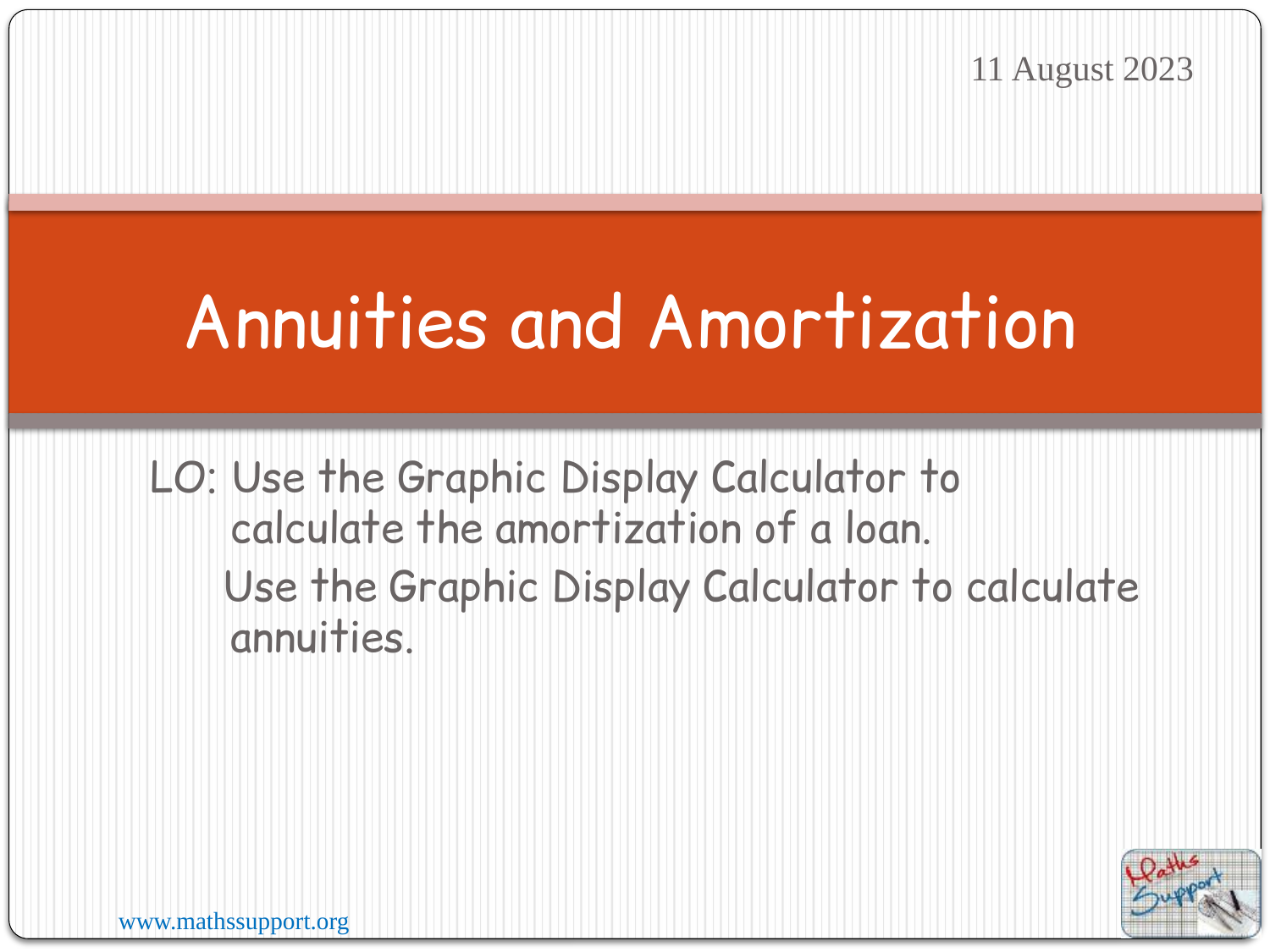

11 August 2023
# Annuities and Amortization
LO: Use the Graphic Display Calculator to calculate the amortization of a loan.
Use the Graphic Display Calculator to calculate annuities.